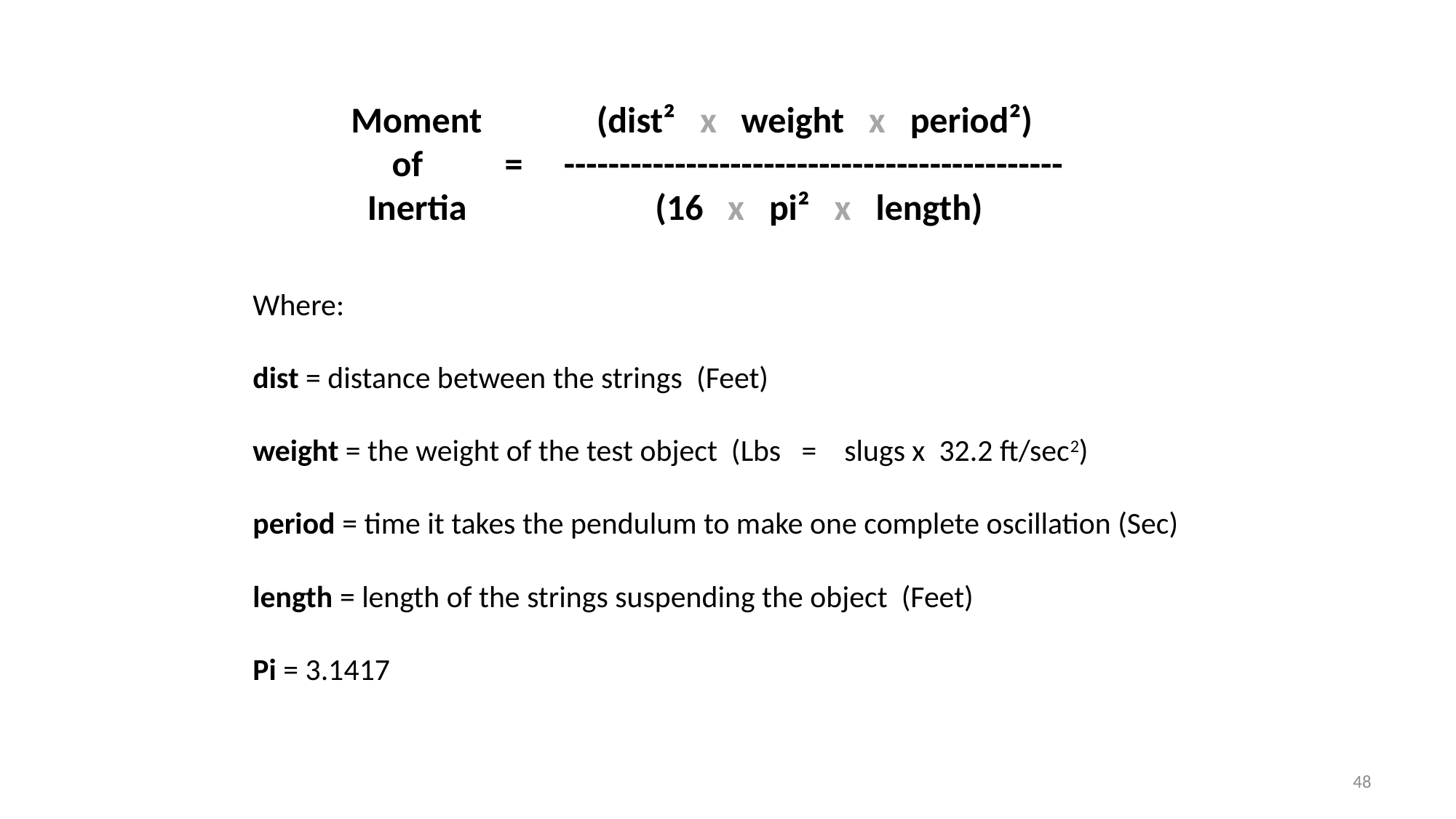

Moment              (dist²   x   weight   x   period²)
                 of          =     ---------------------------------------------
              Inertia                       (16   x   pi²   x   length)

Where:

dist = distance between the strings  (Feet)

weight = the weight of the test object  (Lbs   =    slugs x  32.2 ft/sec2)

period = time it takes the pendulum to make one complete oscillation (Sec)

length = length of the strings suspending the object  (Feet)

Pi = 3.1417

48